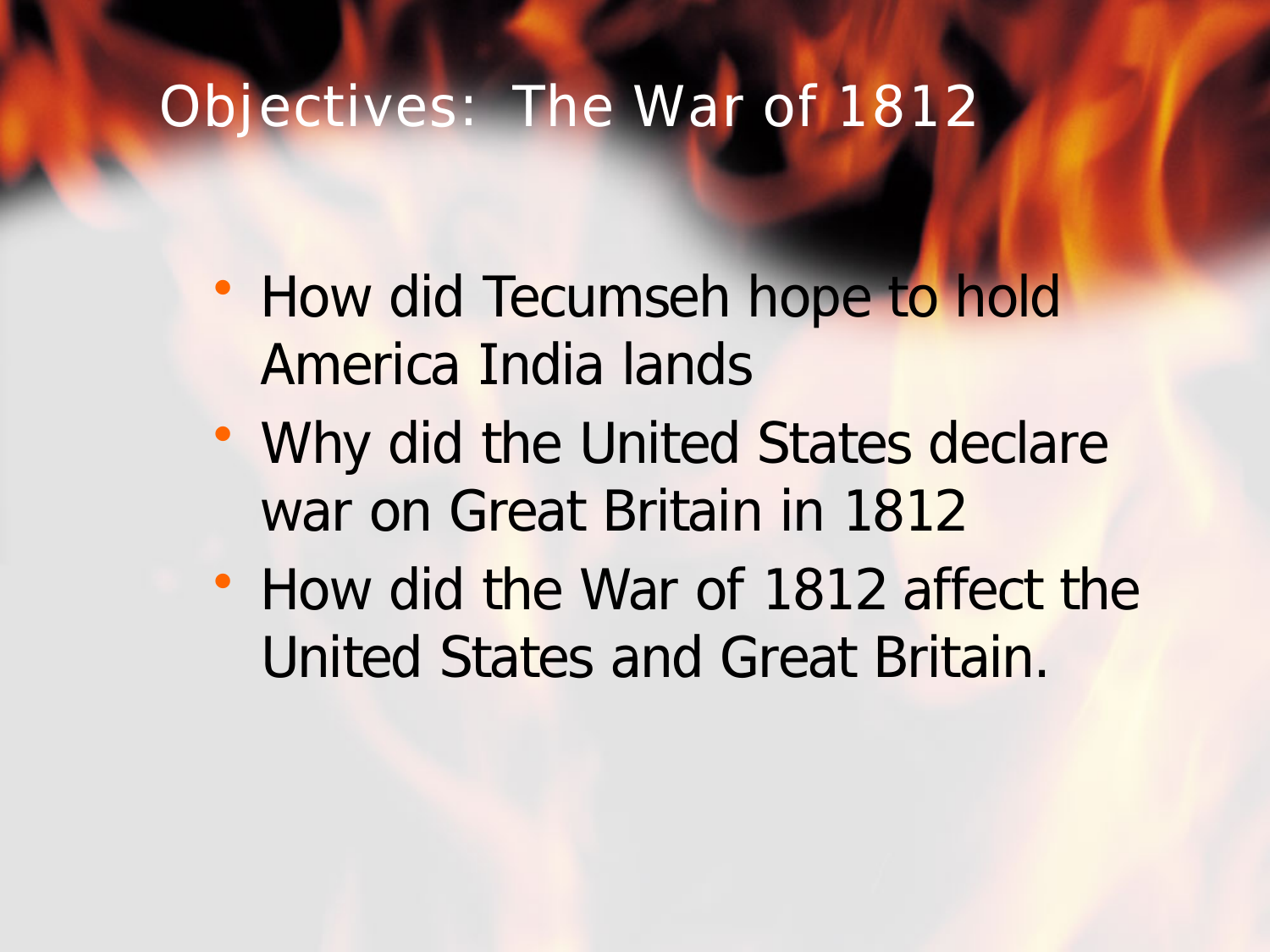

# Objectives:  The War of 1812
How did Tecumseh hope to hold America India lands
Why did the United States declare war on Great Britain in 1812
How did the War of 1812 affect the United States and Great Britain.